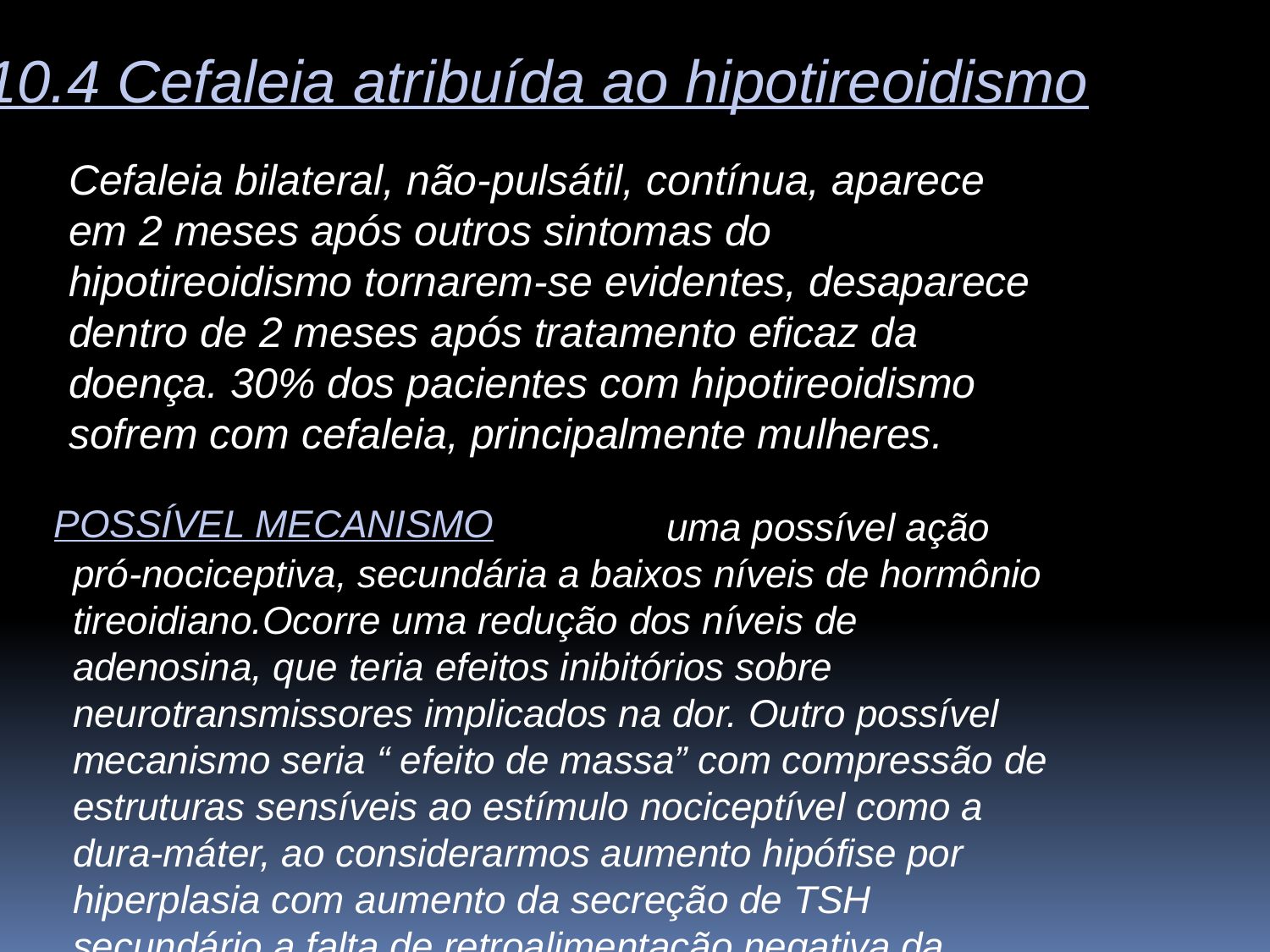

10.4 Cefaleia atribuída ao hipotireoidismo
Cefaleia bilateral, não-pulsátil, contínua, aparece em 2 meses após outros sintomas do hipotireoidismo tornarem-se evidentes, desaparece dentro de 2 meses após tratamento eficaz da doença. 30% dos pacientes com hipotireoidismo sofrem com cefaleia, principalmente mulheres.

POSSÍVEL MECANISMO
                                                       uma possível ação pró-nociceptiva, secundária a baixos níveis de hormônio tireoidiano.Ocorre uma redução dos níveis de adenosina, que teria efeitos inibitórios sobre neurotransmissores implicados na dor. Outro possível mecanismo seria “ efeito de massa” com compressão de estruturas sensíveis ao estímulo nociceptível como a dura-máter, ao considerarmos aumento hipófise por hiperplasia com aumento da secreção de TSH secundário a falta de retroalimentação negativa da tireóide.